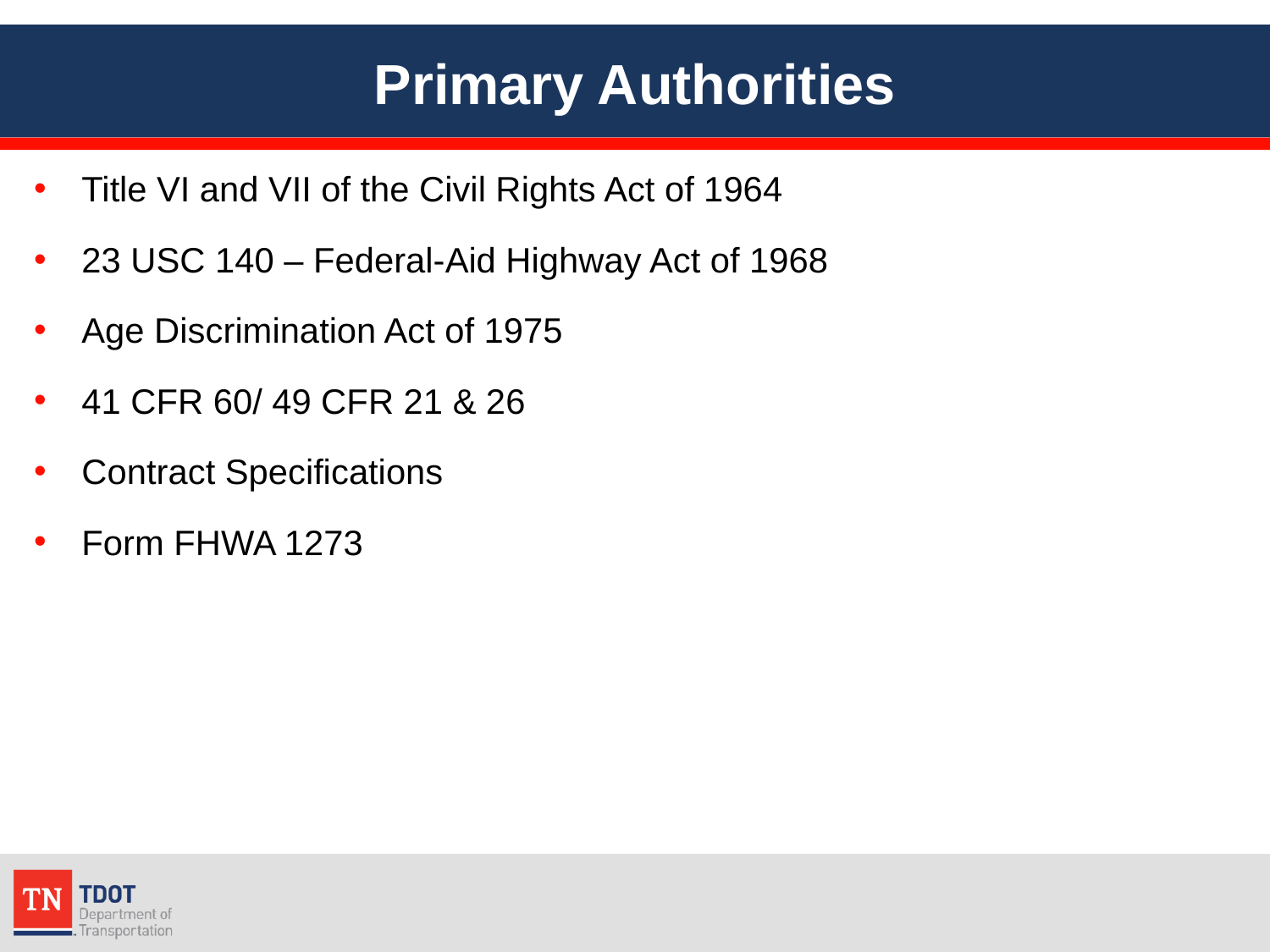

# Primary Authorities
Title VI and VII of the Civil Rights Act of 1964
23 USC 140 – Federal-Aid Highway Act of 1968
Age Discrimination Act of 1975
41 CFR 60/ 49 CFR 21 & 26
Contract Specifications
Form FHWA 1273